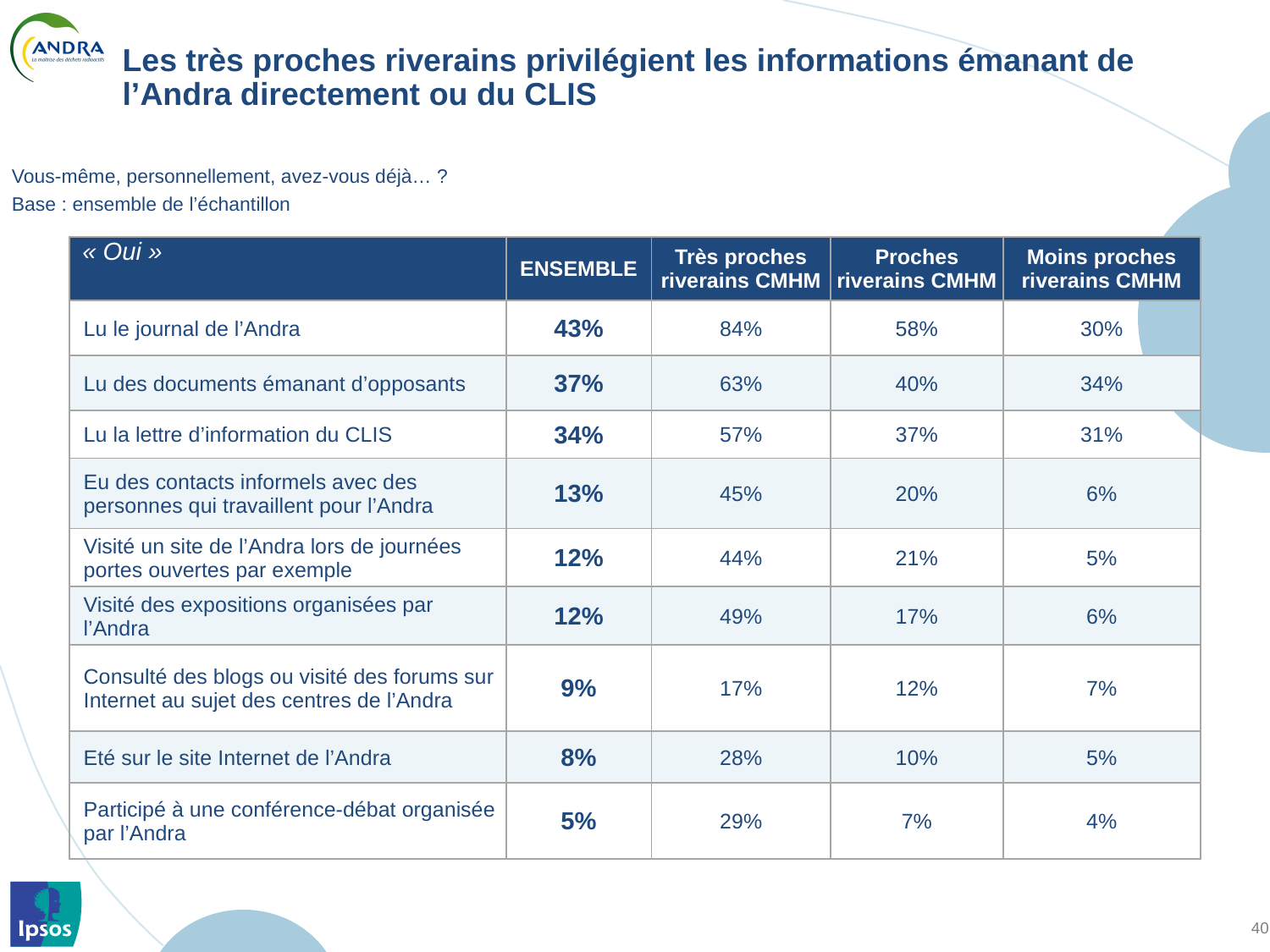

# Les très proches riverains privilégient les informations émanant de l’Andra directement ou du CLIS
Vous-même, personnellement, avez-vous déjà… ?
Base : ensemble de l’échantillon
| « Oui » | ENSEMBLE | Très proches riverains CMHM | Proches riverains CMHM | Moins proches riverains CMHM |
| --- | --- | --- | --- | --- |
| Lu le journal de l’Andra | 43% | 84% | 58% | 30% |
| Lu des documents émanant d’opposants | 37% | 63% | 40% | 34% |
| Lu la lettre d’information du CLIS | 34% | 57% | 37% | 31% |
| Eu des contacts informels avec des personnes qui travaillent pour l’Andra | 13% | 45% | 20% | 6% |
| Visité un site de l’Andra lors de journées portes ouvertes par exemple | 12% | 44% | 21% | 5% |
| Visité des expositions organisées par l’Andra | 12% | 49% | 17% | 6% |
| Consulté des blogs ou visité des forums sur Internet au sujet des centres de l’Andra | 9% | 17% | 12% | 7% |
| Eté sur le site Internet de l’Andra | 8% | 28% | 10% | 5% |
| Participé à une conférence-débat organisée par l’Andra | 5% | 29% | 7% | 4% |
Ipsos pour l'Andra - Enquêtes locales - Rapport Synthétique CMHM - Novembre 2012